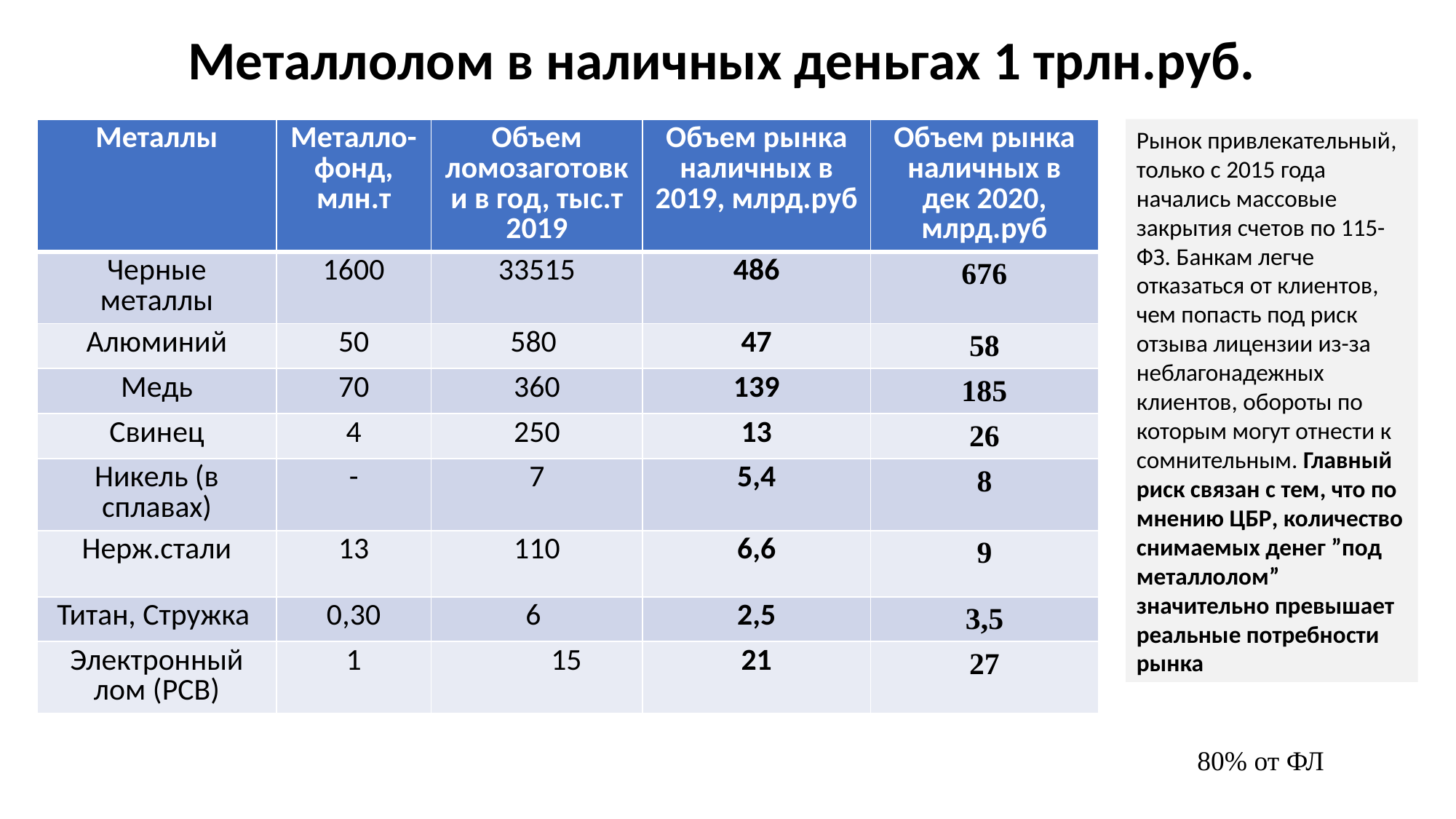

Металлолом в наличных деньгах 1 трлн.руб.
| Металлы | Металло-фонд, млн.т | Объем ломозаготовки в год, тыс.т 2019 | Объем рынка наличных в 2019, млрд.руб | Объем рынка наличных в дек 2020, млрд.руб |
| --- | --- | --- | --- | --- |
| Черные металлы | 1600 | 33515 | 486 | 676 |
| Алюминий | 50 | 580 | 47 | 58 |
| Медь | 70 | 360 | 139 | 185 |
| Свинец | 4 | 250 | 13 | 26 |
| Никель (в сплавах) | - | 7 | 5,4 | 8 |
| Нерж.стали | 13 | 110 | 6,6 | 9 |
| Титан, Стружка | 0,30 | 6 | 2,5 | 3,5 |
| Электронный лом (PCB) | 1 | 15 | 21 | 27 |
Рынок привлекательный, только с 2015 года начались массовые закрытия счетов по 115-ФЗ. Банкам легче отказаться от клиентов, чем попасть под риск отзыва лицензии из-за  неблагонадежных клиентов, обороты по которым могут отнести к сомнительным. Главный риск связан с тем, что по мнению ЦБР, количество снимаемых денег ”под металлолом” значительно превышает реальные потребности рынка
80% от ФЛ